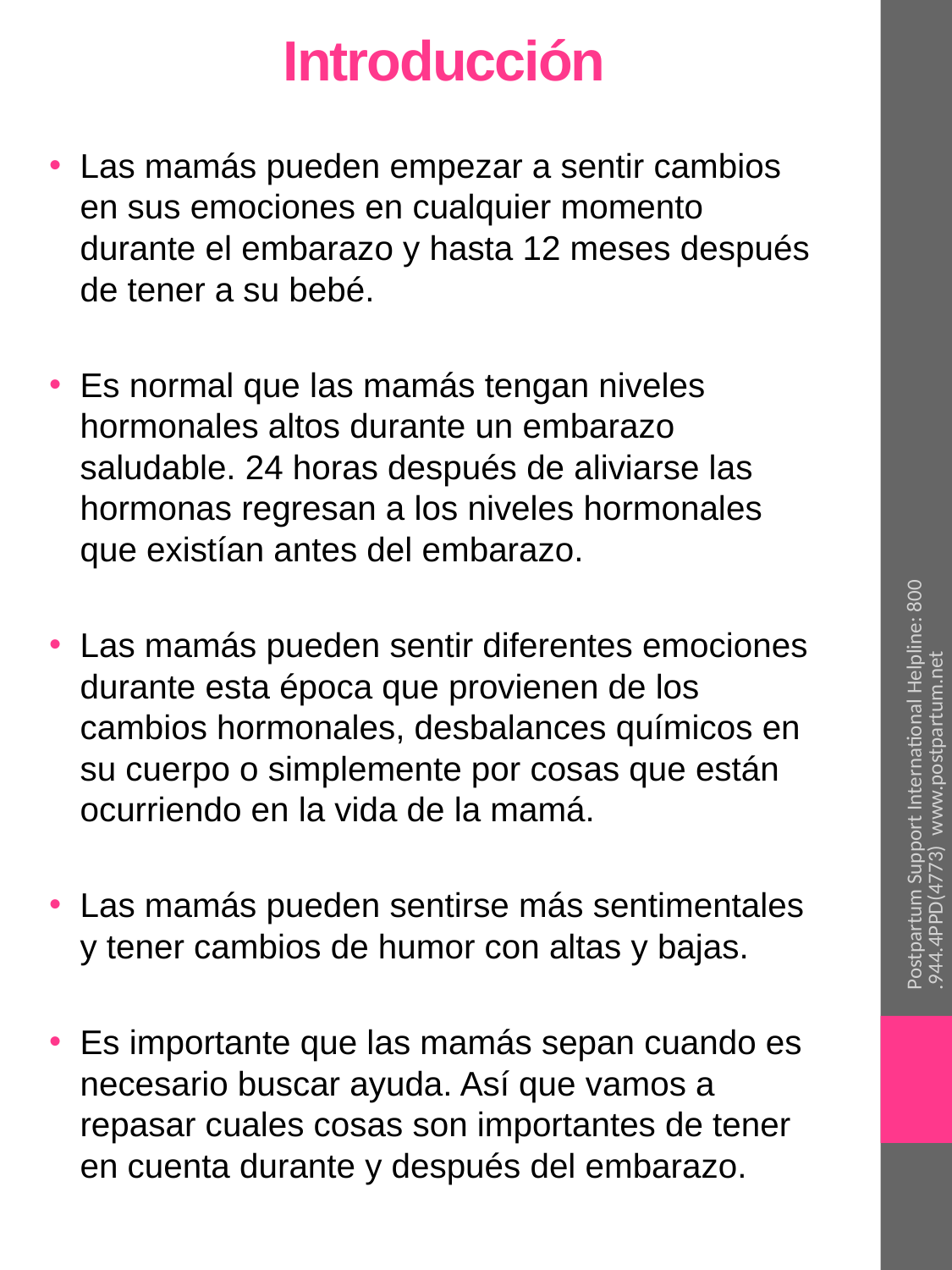

# Introducción
Las mamás pueden empezar a sentir cambios en sus emociones en cualquier momento durante el embarazo y hasta 12 meses después de tener a su bebé.

Es normal que las mamás tengan niveles hormonales altos durante un embarazo saludable. 24 horas después de aliviarse las hormonas regresan a los niveles hormonales que existían antes del embarazo.

Las mamás pueden sentir diferentes emociones durante esta época que provienen de los cambios hormonales, desbalances químicos en su cuerpo o simplemente por cosas que están ocurriendo en la vida de la mamá.

Las mamás pueden sentirse más sentimentales y tener cambios de humor con altas y bajas.

Es importante que las mamás sepan cuando es necesario buscar ayuda. Así que vamos a repasar cuales cosas son importantes de tener en cuenta durante y después del embarazo.

Postpartum Support International Helpline: 800.944.4PPD(4773)  www.postpartum.net